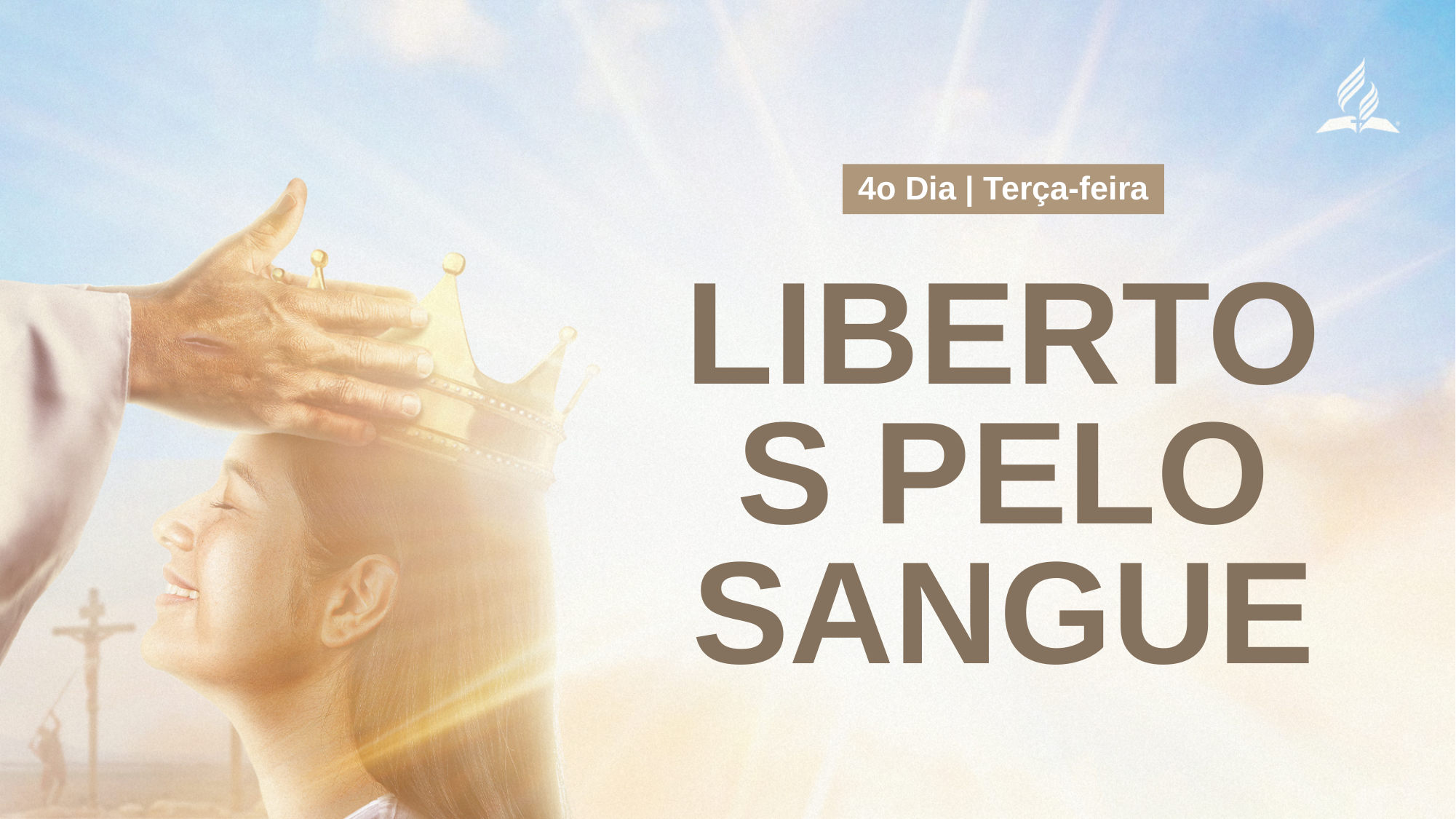

4o Dia | Terça-feira
# Libertos pelo sangue